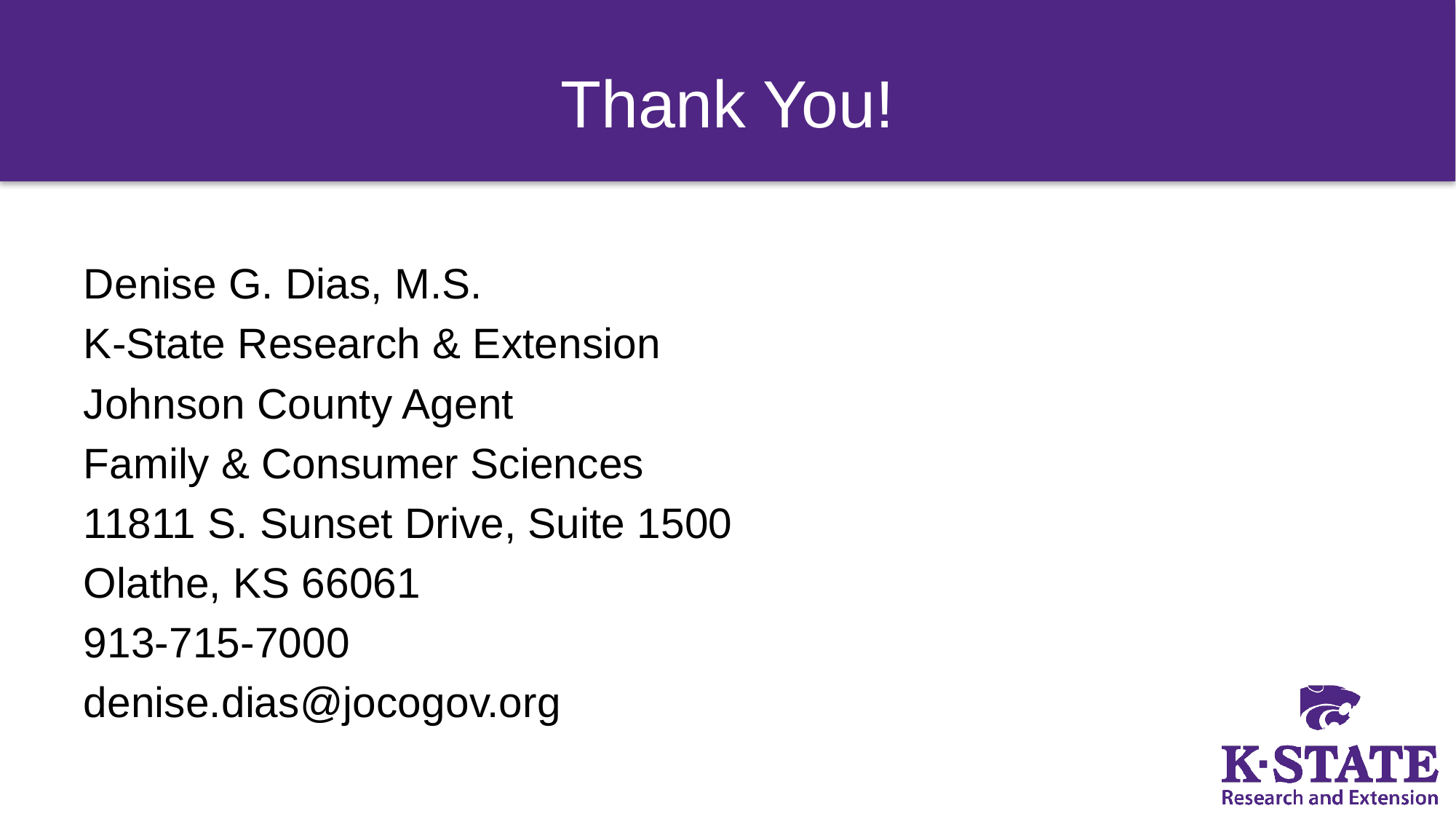

# Thank You!

Denise G. Dias, M.S.
K-State Research & Extension
Johnson County Agent
Family & Consumer Sciences
11811 S. Sunset Drive, Suite 1500
Olathe, KS 66061
913-715-7000
denise.dias@jocogov.org